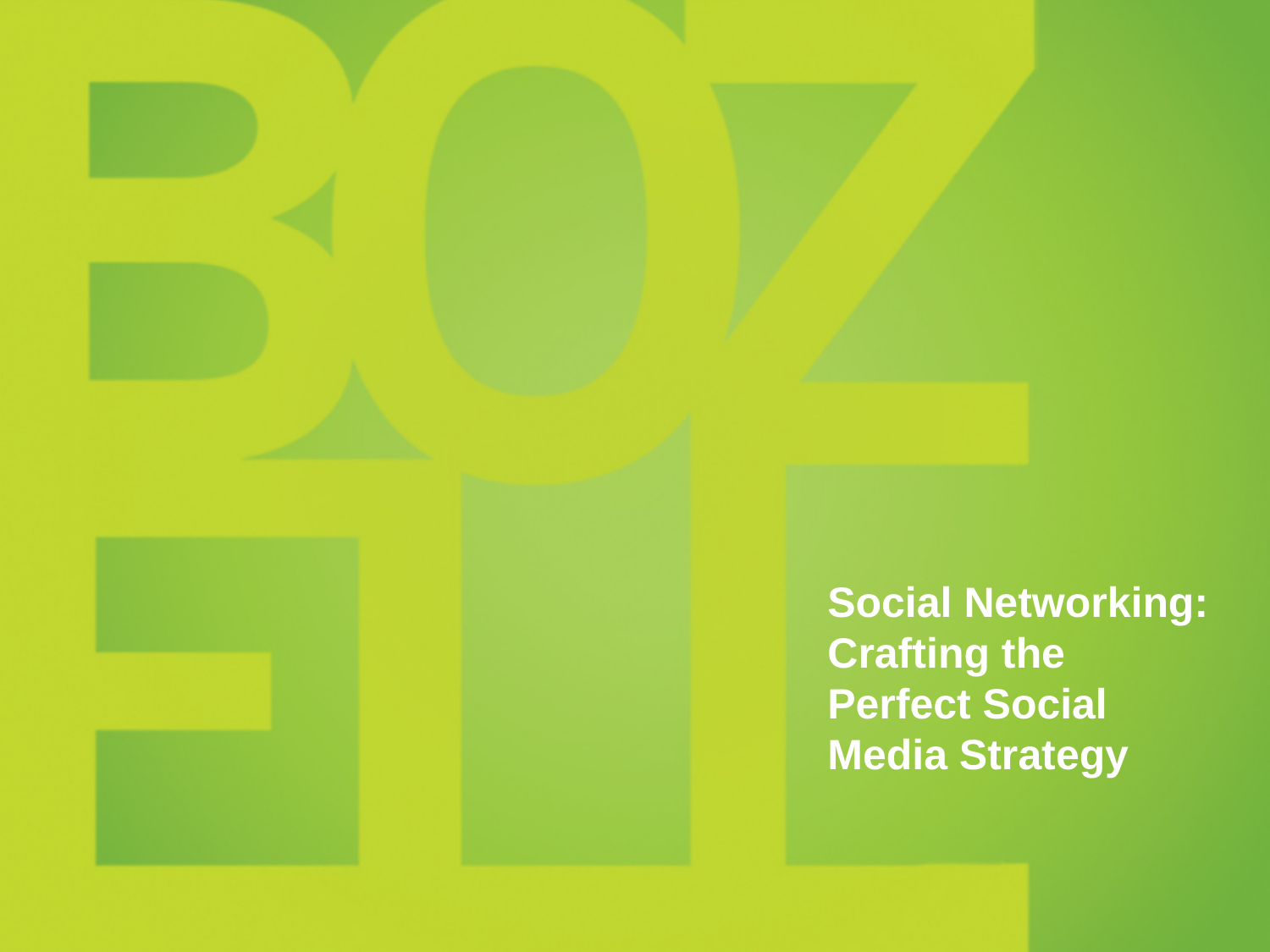

# Social Networking: Crafting the Perfect Social Media Strategy